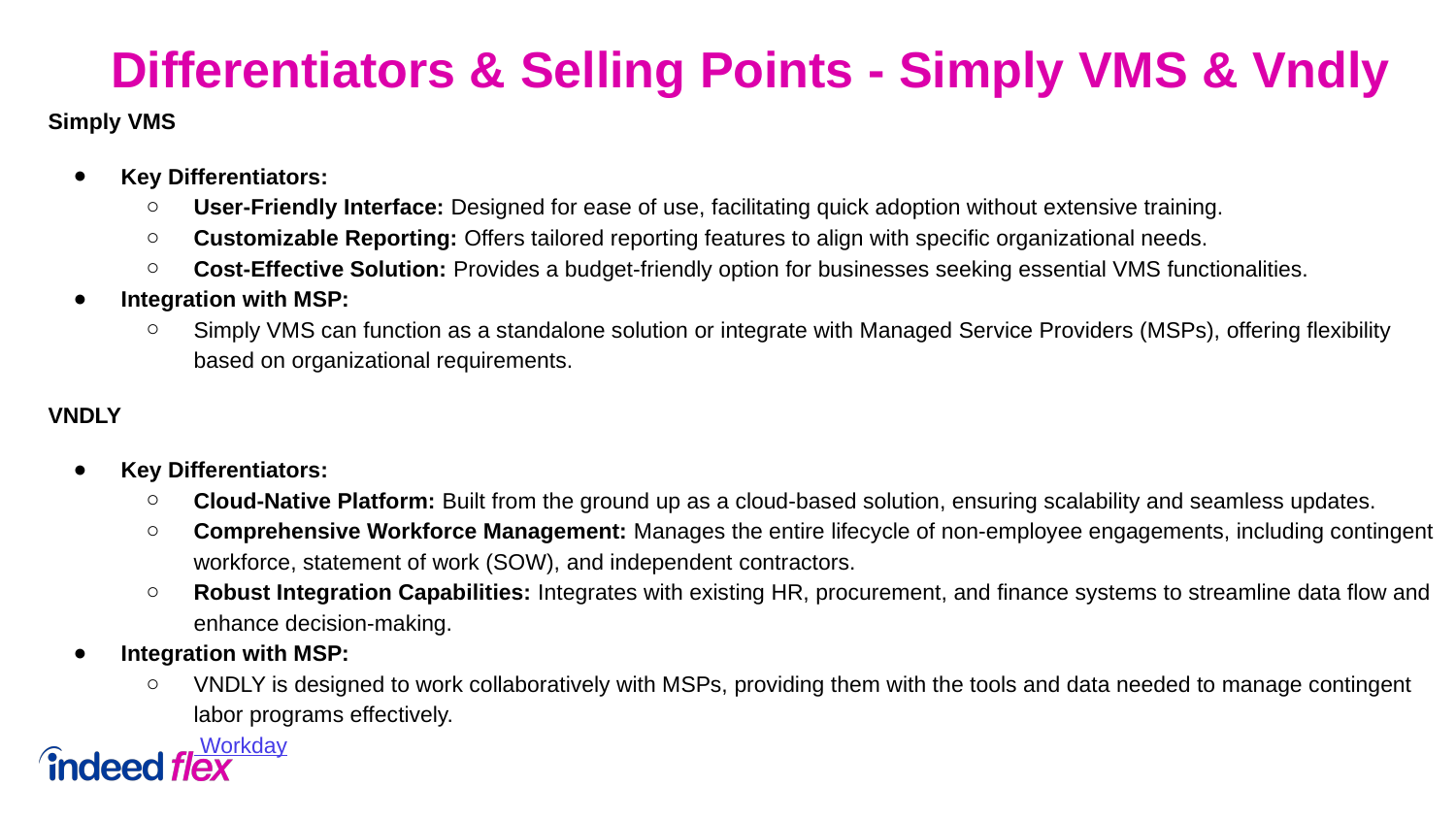

Differentiators & Selling Points - Simply VMS & Vndly
Simply VMS
Key Differentiators:
User-Friendly Interface: Designed for ease of use, facilitating quick adoption without extensive training.
Customizable Reporting: Offers tailored reporting features to align with specific organizational needs.
Cost-Effective Solution: Provides a budget-friendly option for businesses seeking essential VMS functionalities.
Integration with MSP:
Simply VMS can function as a standalone solution or integrate with Managed Service Providers (MSPs), offering flexibility based on organizational requirements.
VNDLY
Key Differentiators:
Cloud-Native Platform: Built from the ground up as a cloud-based solution, ensuring scalability and seamless updates.
Comprehensive Workforce Management: Manages the entire lifecycle of non-employee engagements, including contingent workforce, statement of work (SOW), and independent contractors.
Robust Integration Capabilities: Integrates with existing HR, procurement, and finance systems to streamline data flow and enhance decision-making.
Integration with MSP:
VNDLY is designed to work collaboratively with MSPs, providing them with the tools and data needed to manage contingent labor programs effectively.
 Workday